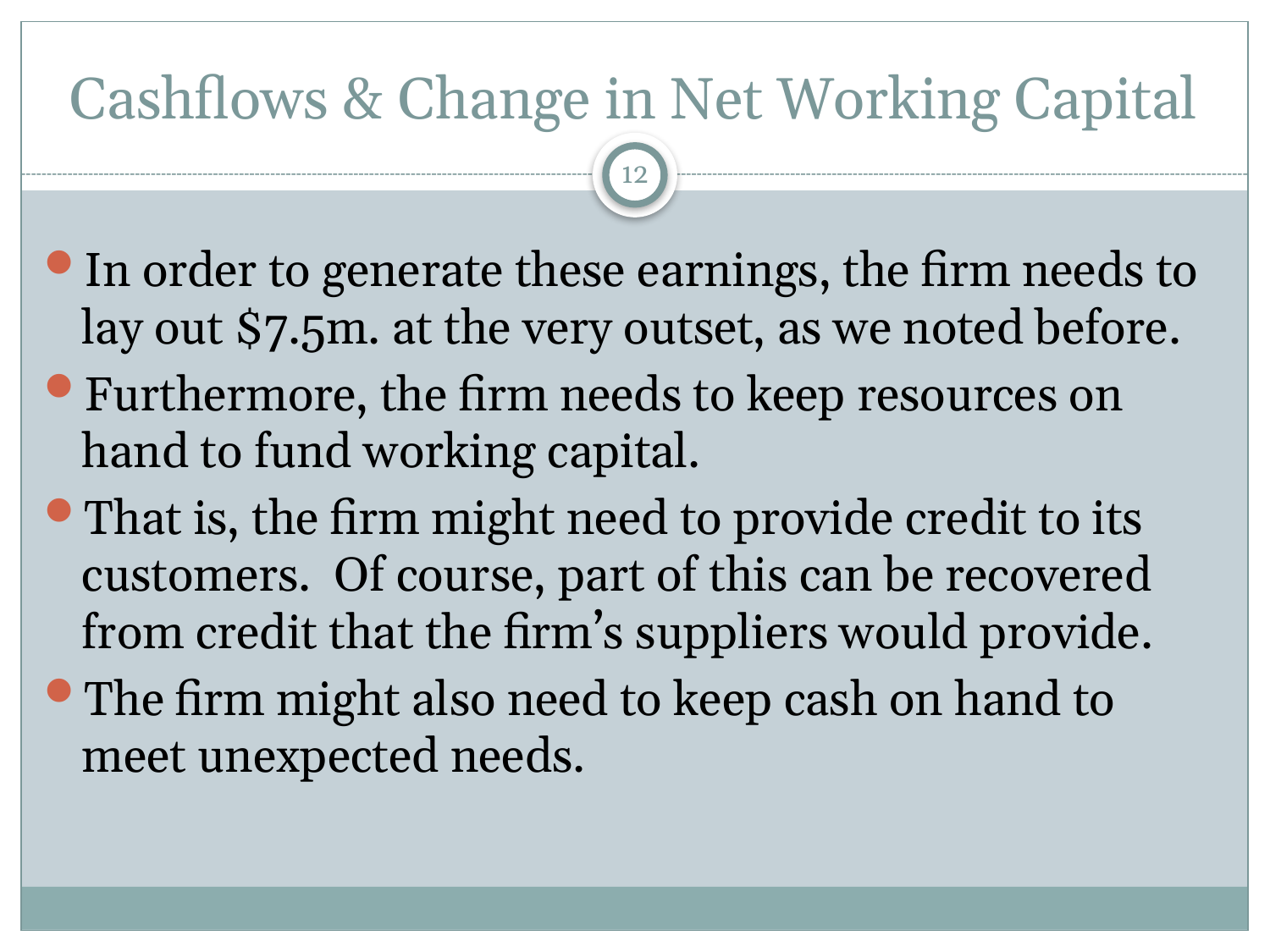

# Cashflows & Change in Net Working Capital
12
In order to generate these earnings, the firm needs to lay out $7.5m. at the very outset, as we noted before.
Furthermore, the firm needs to keep resources on hand to fund working capital.
That is, the firm might need to provide credit to its customers.  Of course, part of this can be recovered from credit that the firm’s suppliers would provide.
The firm might also need to keep cash on hand to meet unexpected needs.